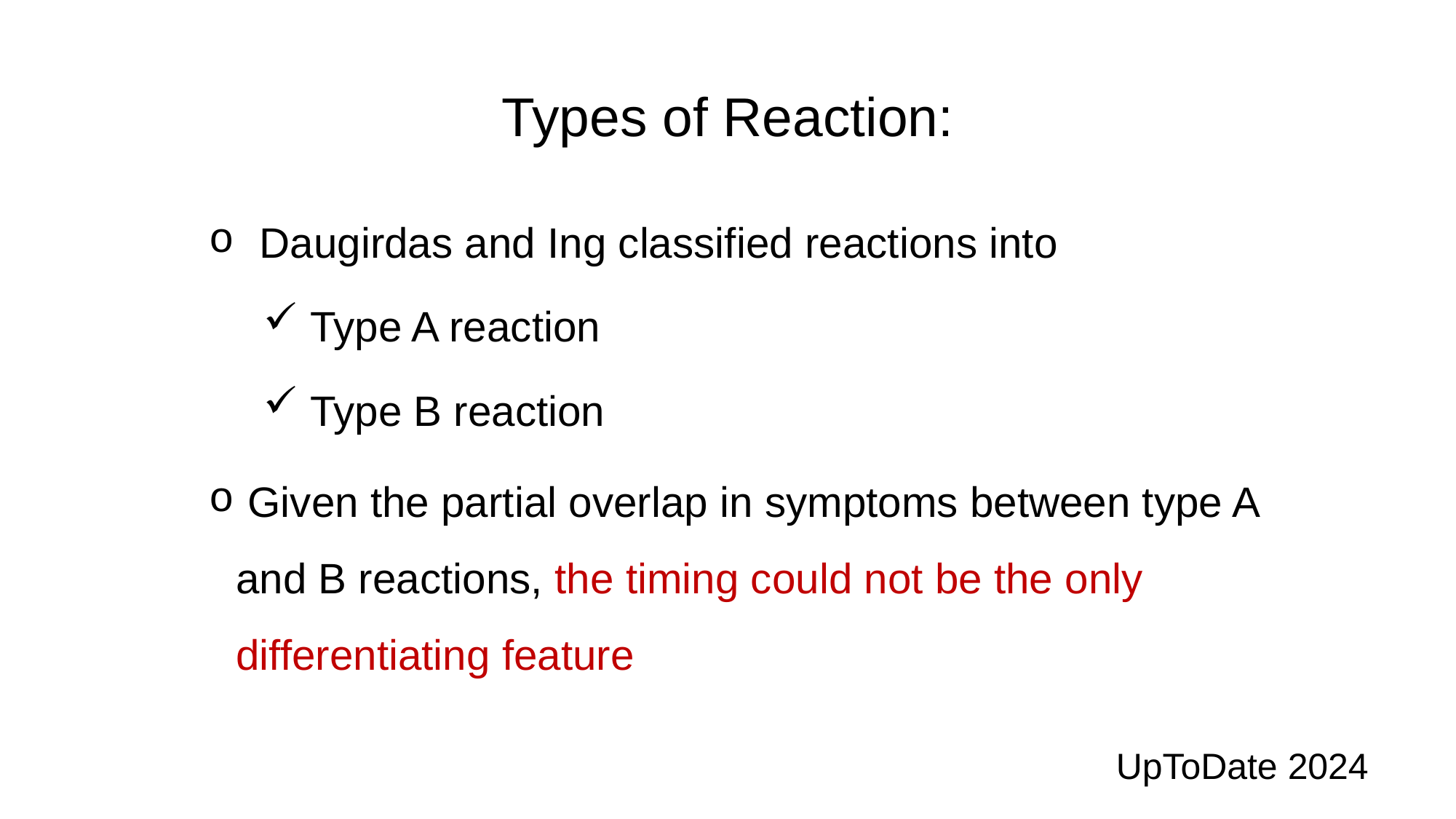

Types of Reaction:
  Daugirdas and Ing classified reactions into
 Type A reaction
 Type B reaction
 Given the partial overlap in symptoms between type A and B reactions, the timing could not be the only differentiating feature

UpToDate 2024